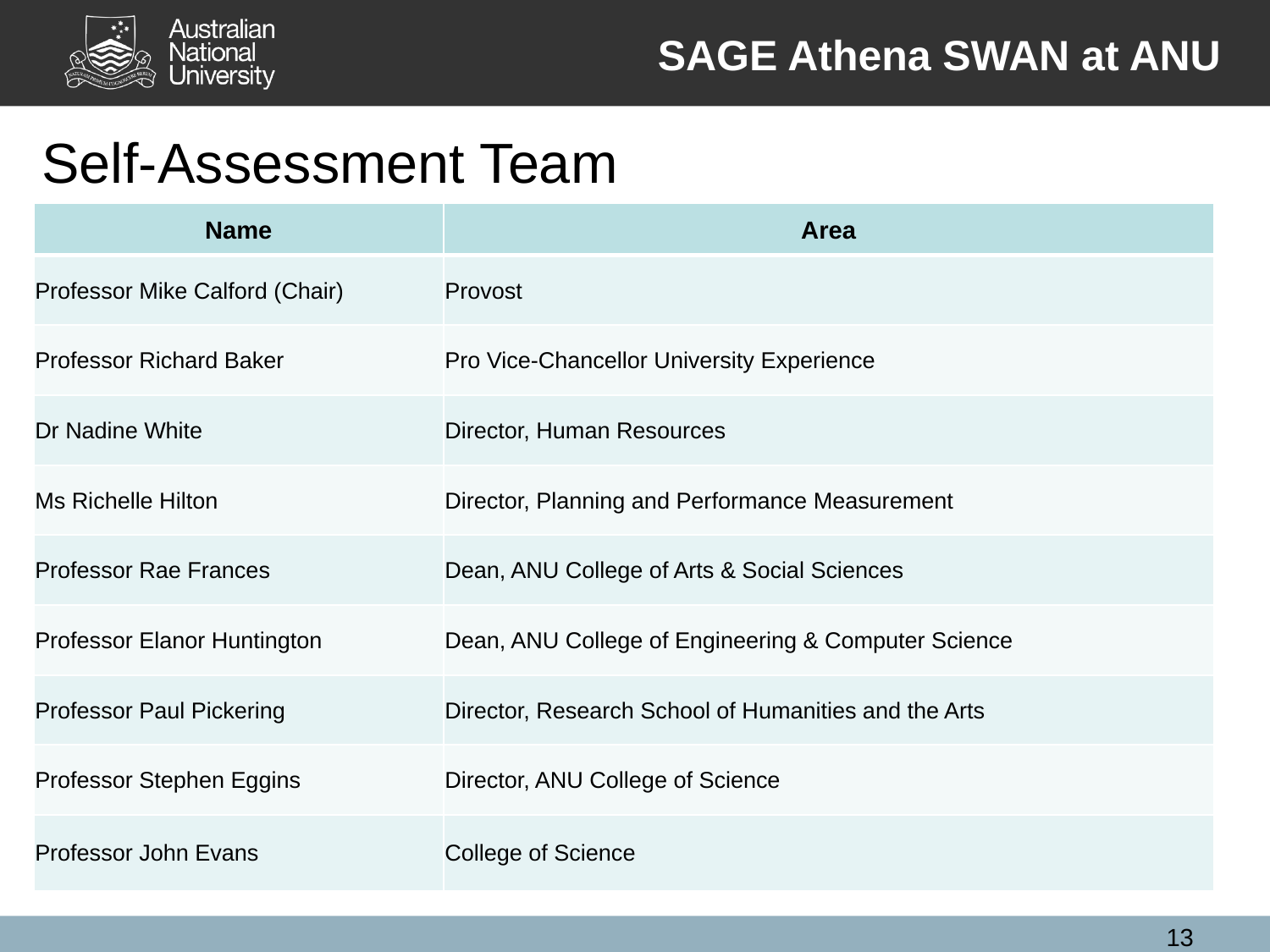

SAGE Athena SWAN at ANU
Self-Assessment Team

| Name | Area |
| --- | --- |
| Professor Mike Calford (Chair) | Provost |
| Professor Richard Baker | Pro Vice-Chancellor University Experience |
| Dr Nadine White | Director, Human Resources |
| Ms Richelle Hilton | Director, Planning and Performance Measurement |
| Professor Rae Frances | Dean, ANU College of Arts & Social Sciences |
| Professor Elanor Huntington | Dean, ANU College of Engineering & Computer Science |
| Professor Paul Pickering | Director, Research School of Humanities and the Arts |
| Professor Stephen Eggins | Director, ANU College of Science |
| Professor John Evans | College of Science |
13